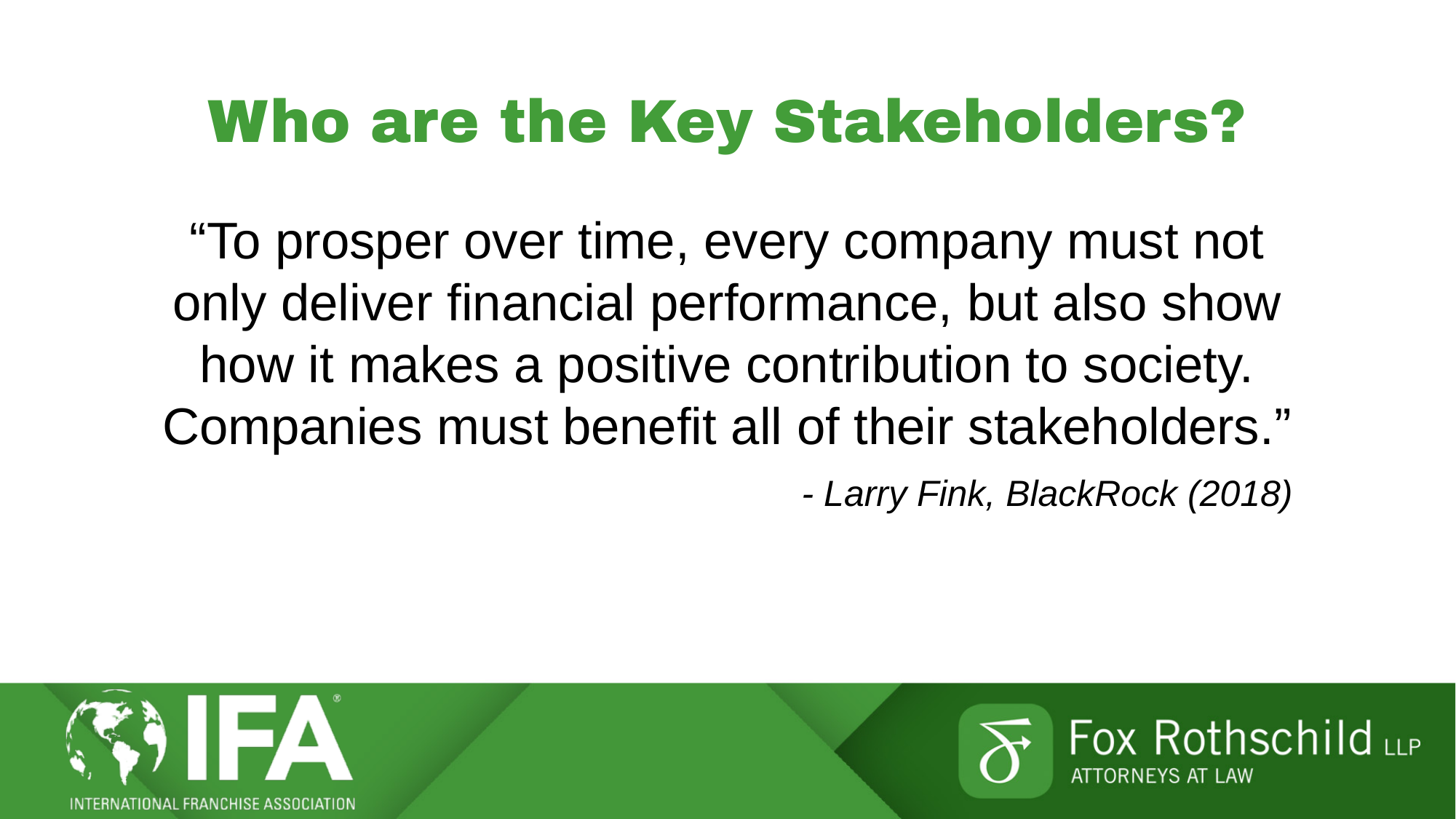

# Who are the Key Stakeholders?
“To prosper over time, every company must not only deliver financial performance, but also show how it makes a positive contribution to society. Companies must benefit all of their stakeholders.”
- Larry Fink, BlackRock (2018)